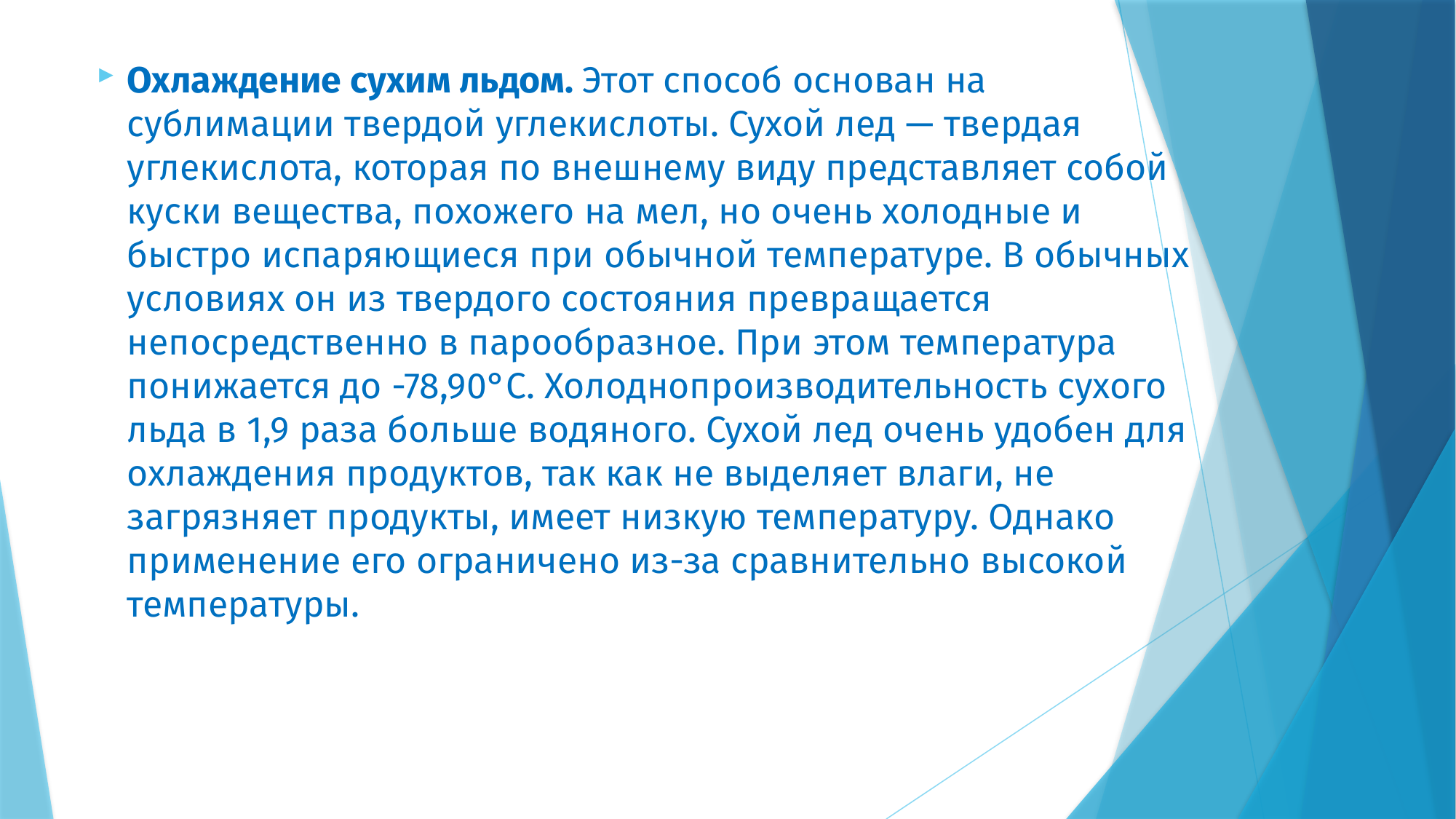

Охлаждение сухим льдом. Этот способ основан на сублимации твердой углекислоты. Сухой лед — твердая углекислота, которая по внешнему виду представляет собой куски вещества, похожего на мел, но очень холодные и быстро испаряющиеся при обычной температуре. В обычных условиях он из твердого состояния превращается непосредственно в парообразное. При этом температура понижается до -78,90°С. Холоднопроизводительность сухого льда в 1,9 раза больше водяного. Сухой лед очень удобен для охлаждения продуктов, так как не выделяет влаги, не загрязняет продукты, имеет низкую температуру. Однако применение его ограничено из-за сравнительно высокой температуры.